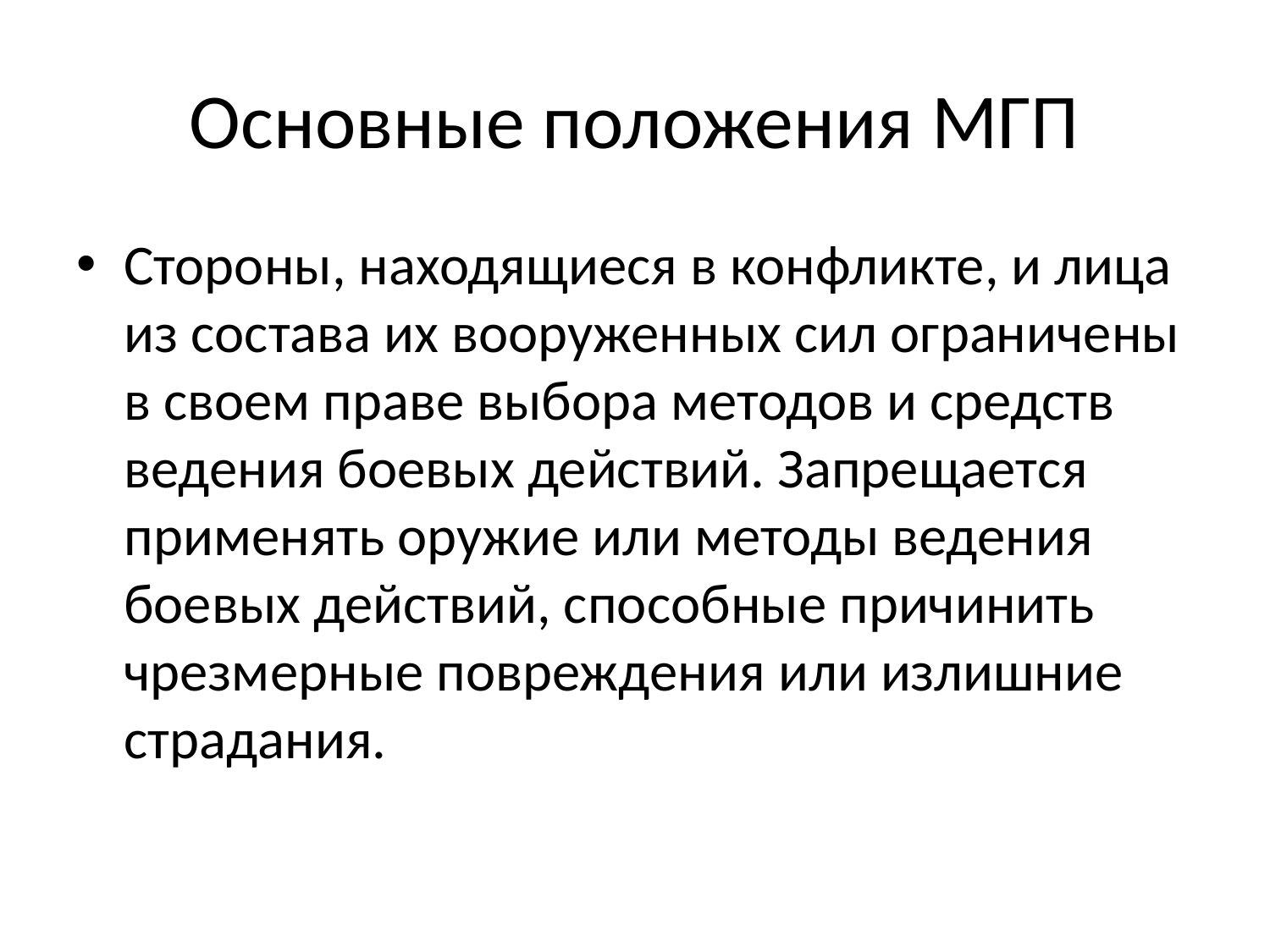

# Основные положения МГП
Стороны, находящиеся в конфликте, и лица из состава их вооруженных сил ограничены в своем праве выбора методов и средств ведения боевых действий. Запрещается применять оружие или методы ведения боевых действий, способные причинить чрезмерные повреждения или излишние страдания.